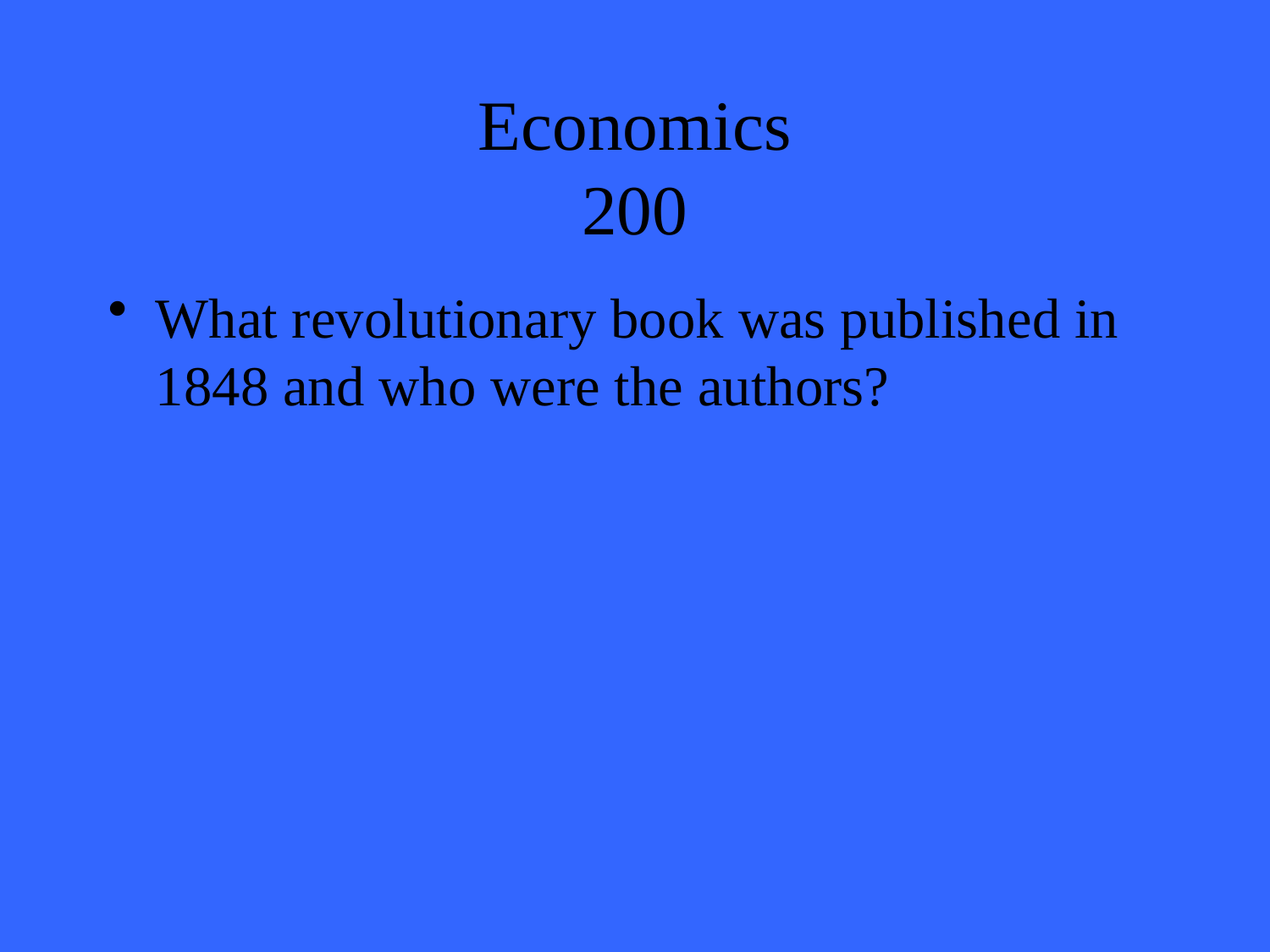

# Economics 200
What revolutionary book was published in 1848 and who were the authors?